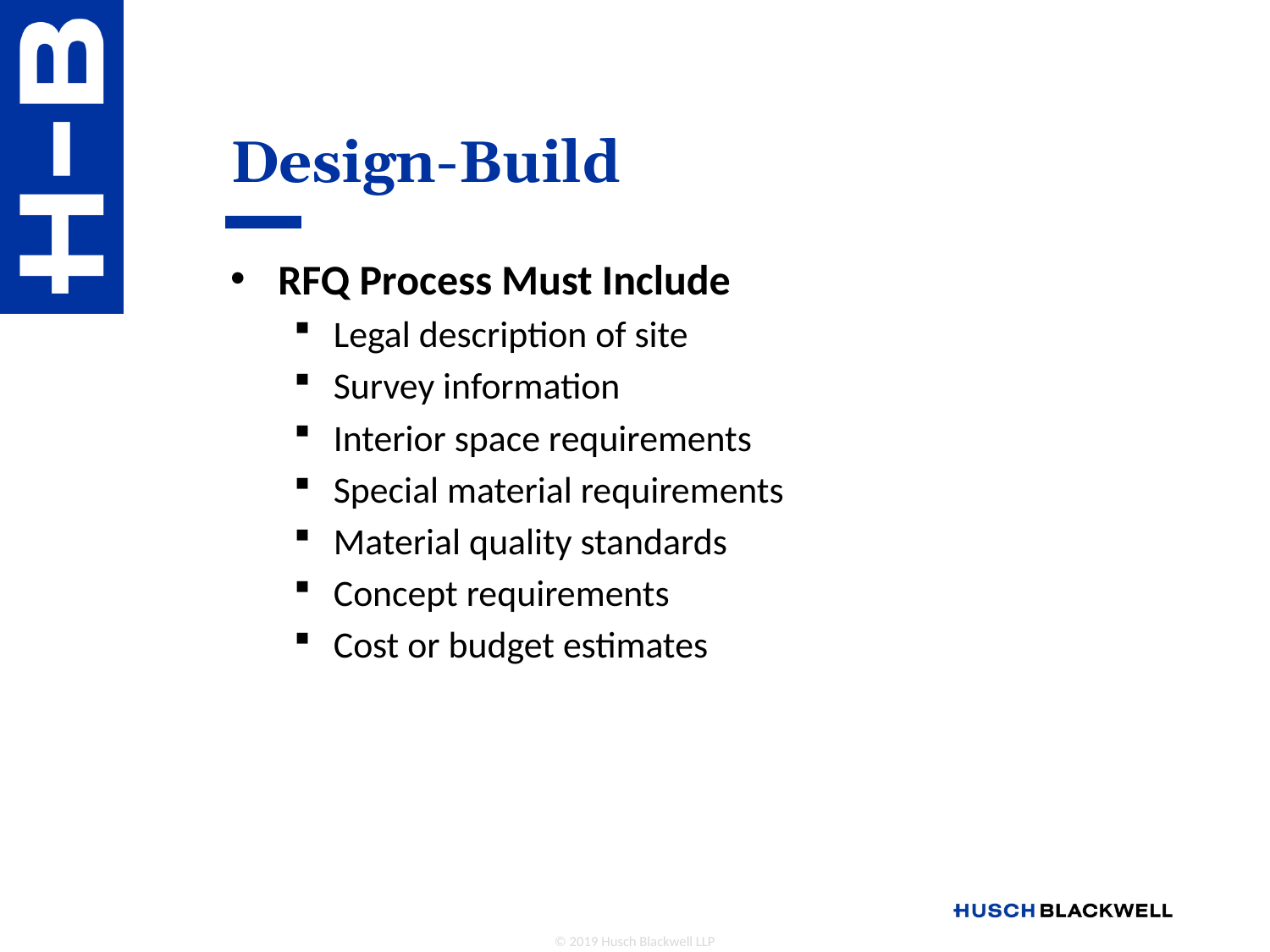

# Design-Build
RFQ Process Must Include
Legal description of site
Survey information
Interior space requirements
Special material requirements
Material quality standards
Concept requirements
Cost or budget estimates